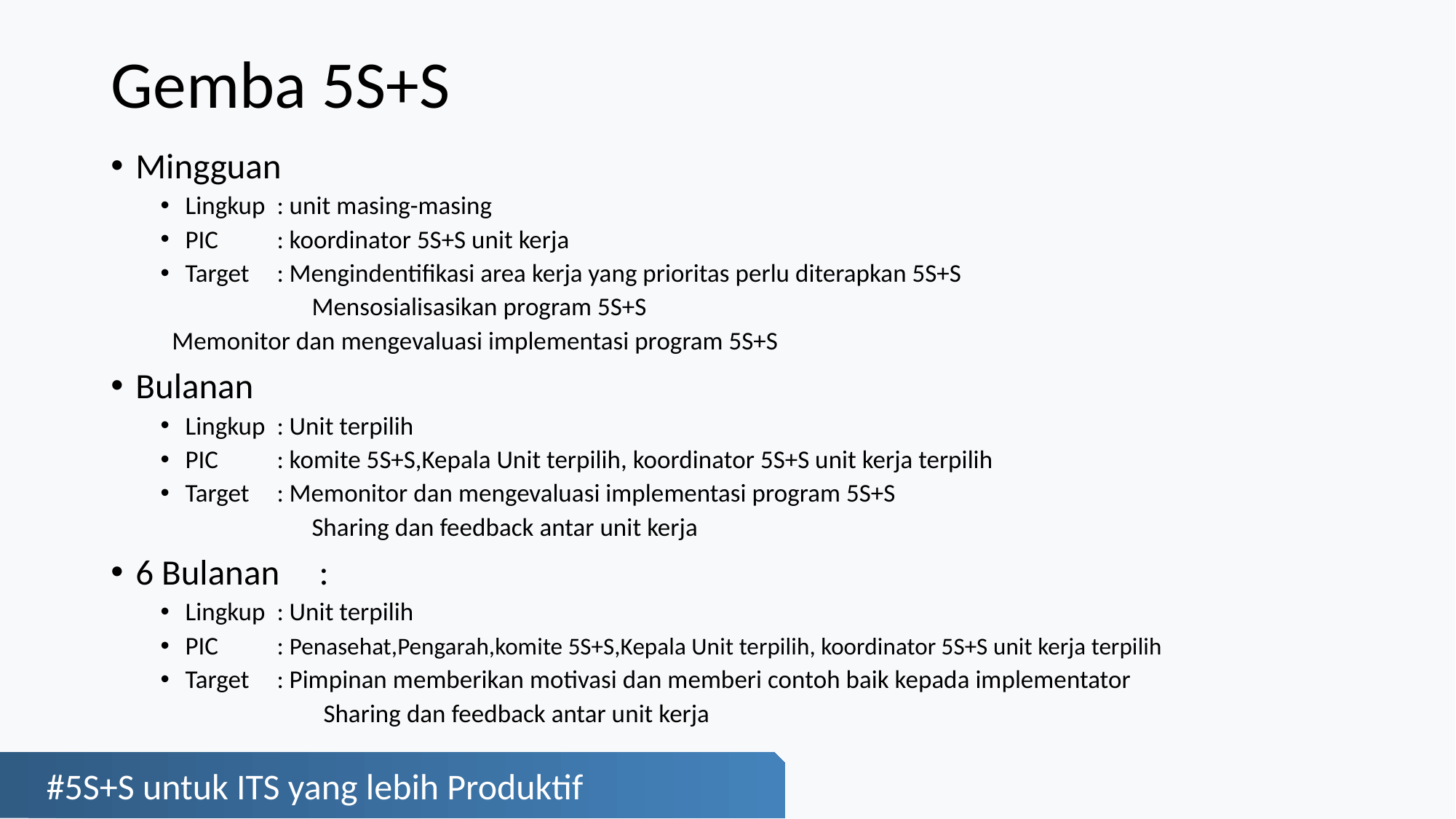

# Gemba 5S+S
Mingguan
Lingkup 	: unit masing-masing
PIC	: koordinator 5S+S unit kerja
Target	: Mengindentifikasi area kerja yang prioritas perlu diterapkan 5S+S
                          Mensosialisasikan program 5S+S
		  Memonitor dan mengevaluasi implementasi program 5S+S
Bulanan
Lingkup 	: Unit terpilih
PIC	: komite 5S+S,Kepala Unit terpilih, koordinator 5S+S unit kerja terpilih
Target	: Memonitor dan mengevaluasi implementasi program 5S+S
                          Sharing dan feedback antar unit kerja
6 Bulanan	:
Lingkup 	: Unit terpilih
PIC	: Penasehat,Pengarah,komite 5S+S,Kepala Unit terpilih, koordinator 5S+S unit kerja terpilih
Target	: Pimpinan memberikan motivasi dan memberi contoh baik kepada implementator
                            Sharing dan feedback antar unit kerja